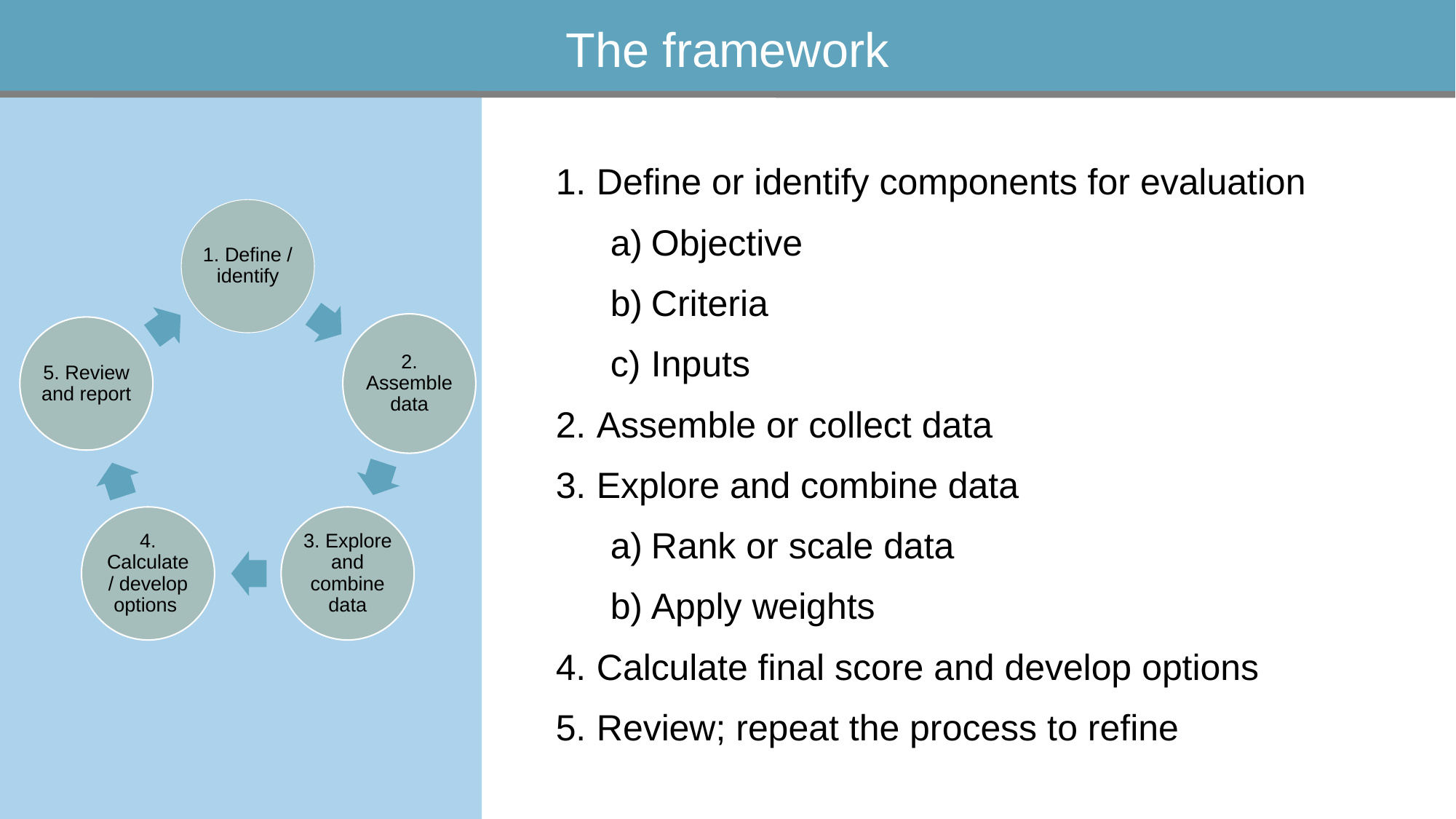

The framework

Define or identify components for evaluation
Objective
Criteria
Inputs
Assemble or collect data
Explore and combine data
Rank or scale data
Apply weights
Calculate final score and develop options
Review; repeat the process to refine

1. Define / identify

2. Assemble data

3. Explore and combine data

4. Calculate / develop options

5. Review and report